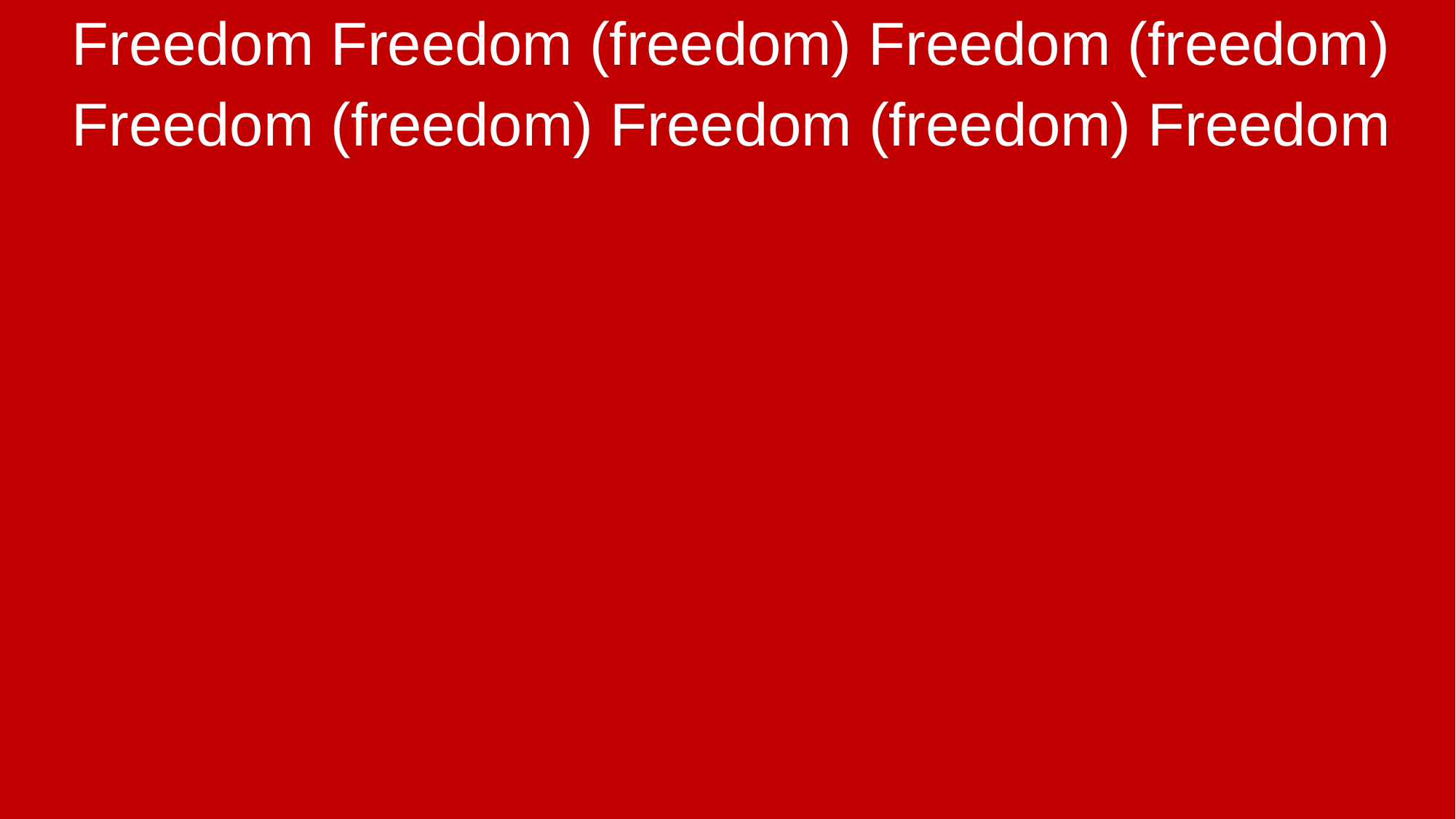

Freedom Freedom (freedom) Freedom (freedom)
Freedom (freedom) Freedom (freedom) Freedom